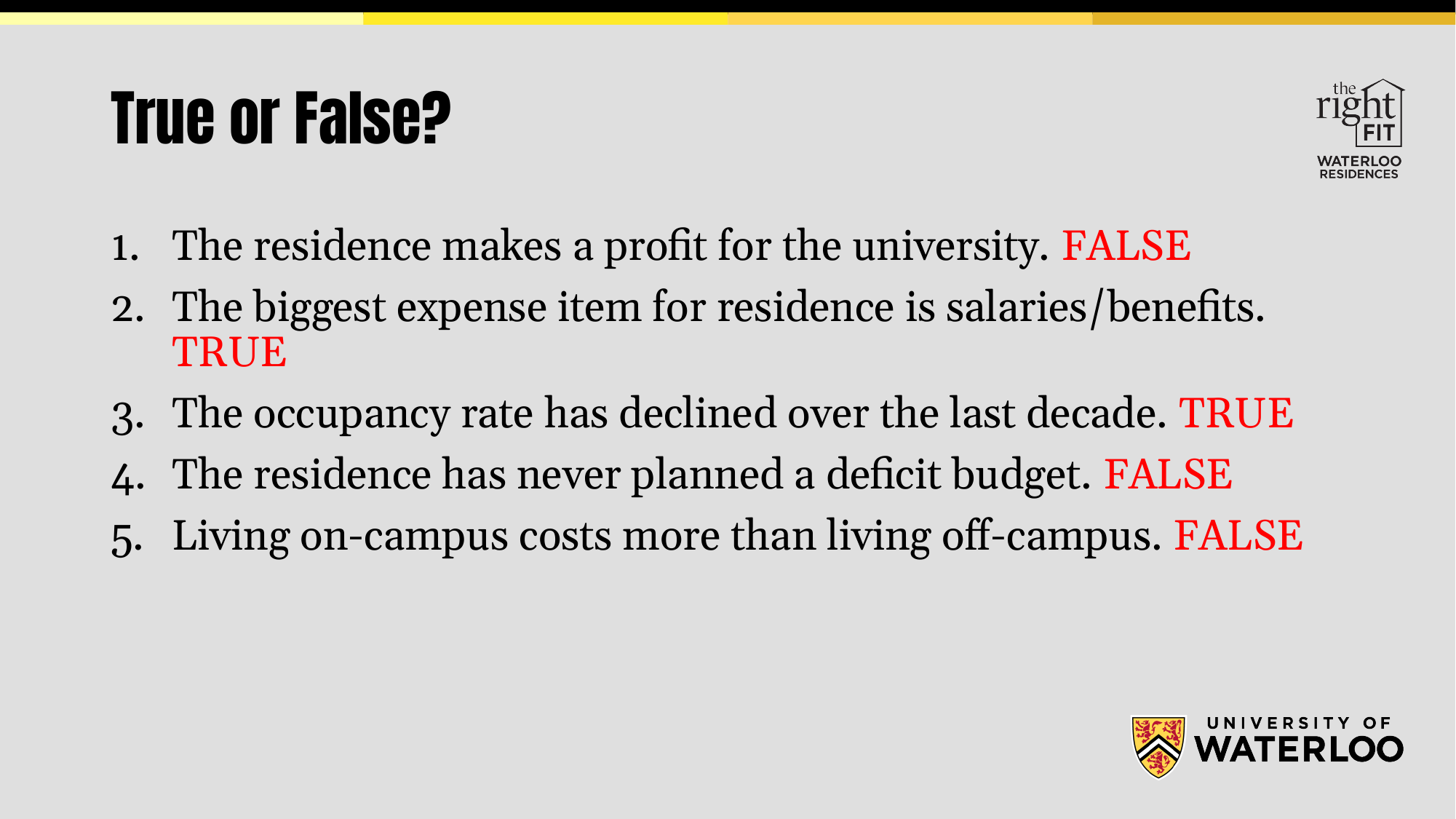

# True or False?
The residence makes a profit for the university. FALSE
The biggest expense item for residence is salaries/benefits. TRUE
The occupancy rate has declined over the last decade. TRUE
The residence has never planned a deficit budget. FALSE
Living on-campus costs more than living off-campus. FALSE